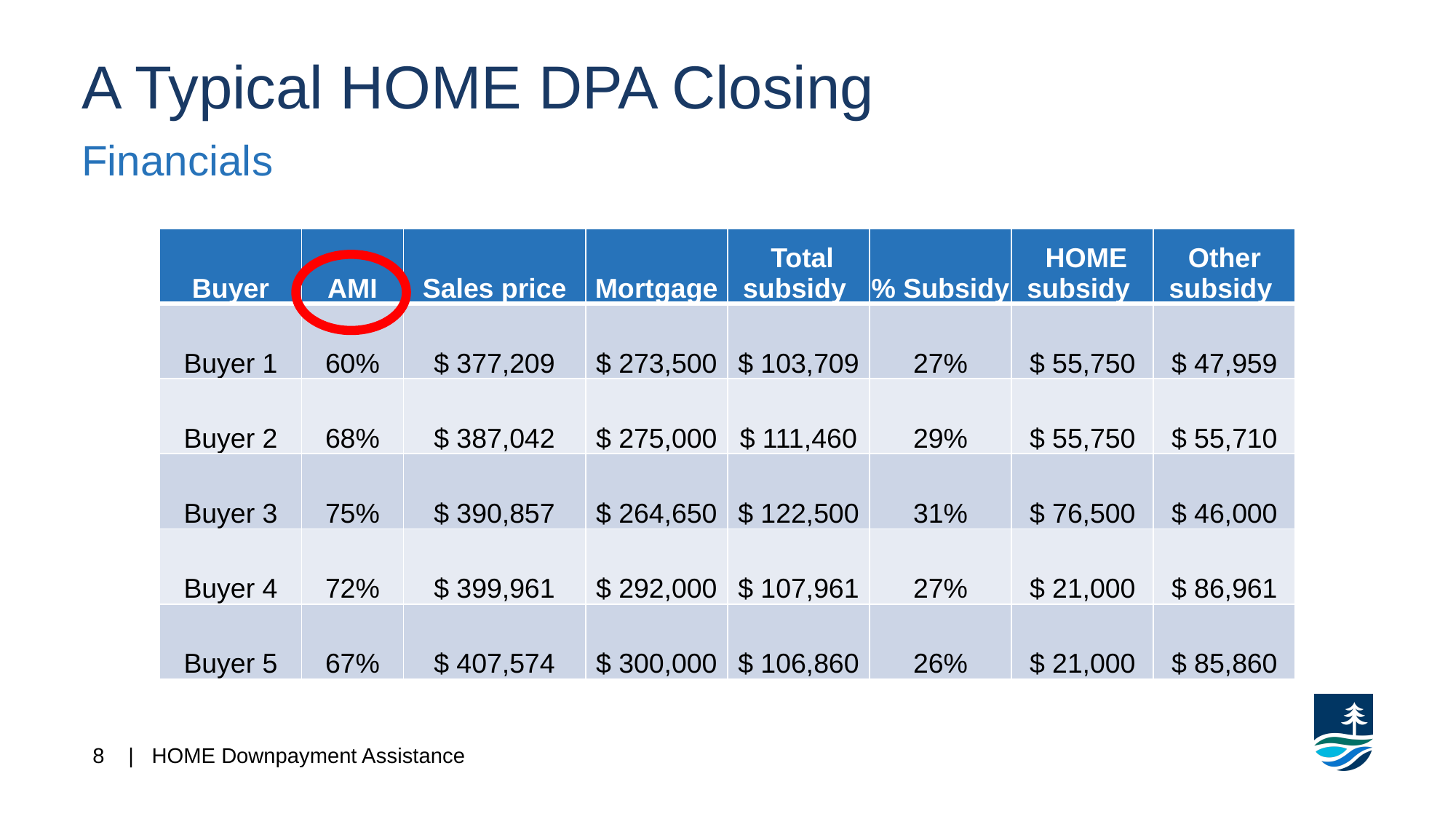

A Typical HOME DPA Closing
Financials
| Buyer | AMI | Sales price | Mortgage | Total subsidy | % Subsidy | HOME subsidy | Other subsidy |
| --- | --- | --- | --- | --- | --- | --- | --- |
| Buyer 1 | 60% | $ 377,209 | $ 273,500 | $ 103,709 | 27% | $ 55,750 | $ 47,959 |
| Buyer 2 | 68% | $ 387,042 | $ 275,000 | $ 111,460 | 29% | $ 55,750 | $ 55,710 |
| Buyer 3 | 75% | $ 390,857 | $ 264,650 | $ 122,500 | 31% | $ 76,500 | $ 46,000 |
| Buyer 4 | 72% | $ 399,961 | $ 292,000 | $ 107,961 | 27% | $ 21,000 | $ 86,961 |
| Buyer 5 | 67% | $ 407,574 | $ 300,000 | $ 106,860 | 26% | $ 21,000 | $ 85,860 |

8    |   HOME Downpayment Assistance